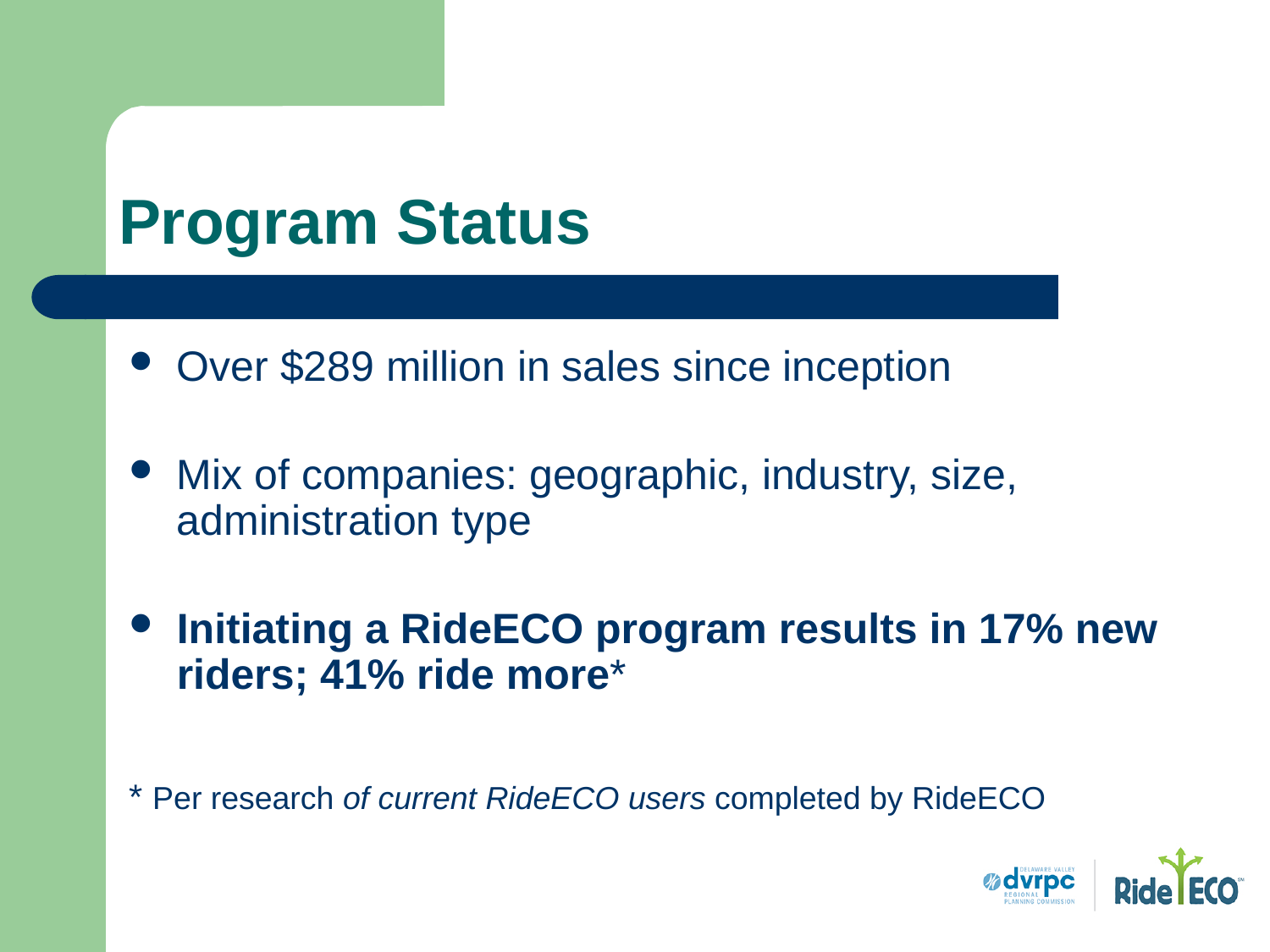

# Program Status
Over $289 million in sales since inception

Mix of companies: geographic, industry, size, administration type

Initiating a RideECO program results in 17% new riders; 41% ride more*

* Per research of current RideECO users completed by RideECO